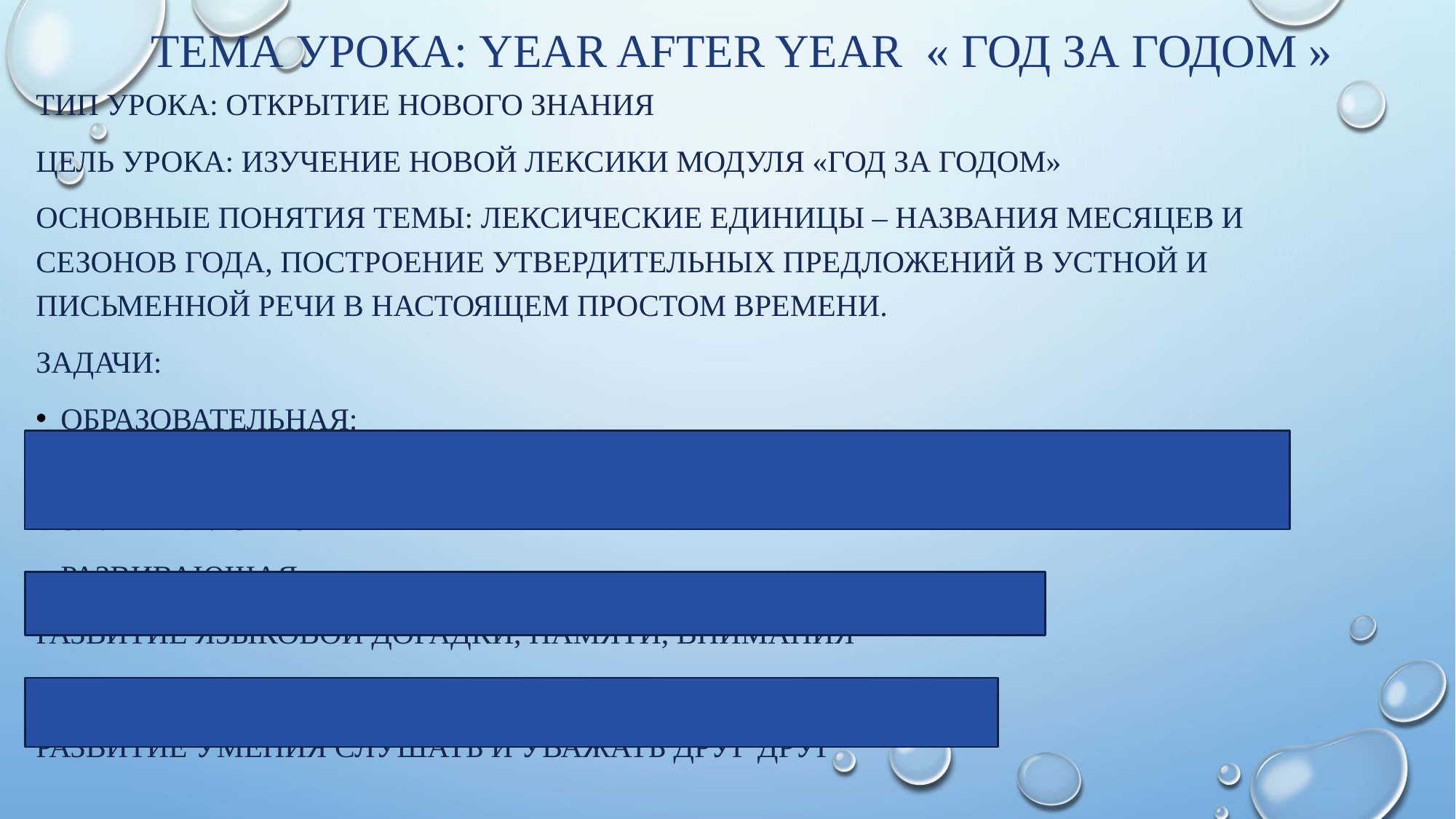

# Тема урока: Year after year  « Год за годом »
Тип урока: открытие нового знания
Цель урока: изучение новой лексики модуля «Год за годом»
Основные понятия темы: Лексические единицы – названия месяцев и сезонов года, построение утвердительных предложений в устной и письменной речи в настоящем простом времени.
Задачи:
Образовательная:
Соблюдение норм произношения звуков английского языка при чтении вслух и в устной речи
Развивающая:
развитие языковой догадки, памяти, внимания
Воспитательная:
развитие умения слушать и уважать друг друг